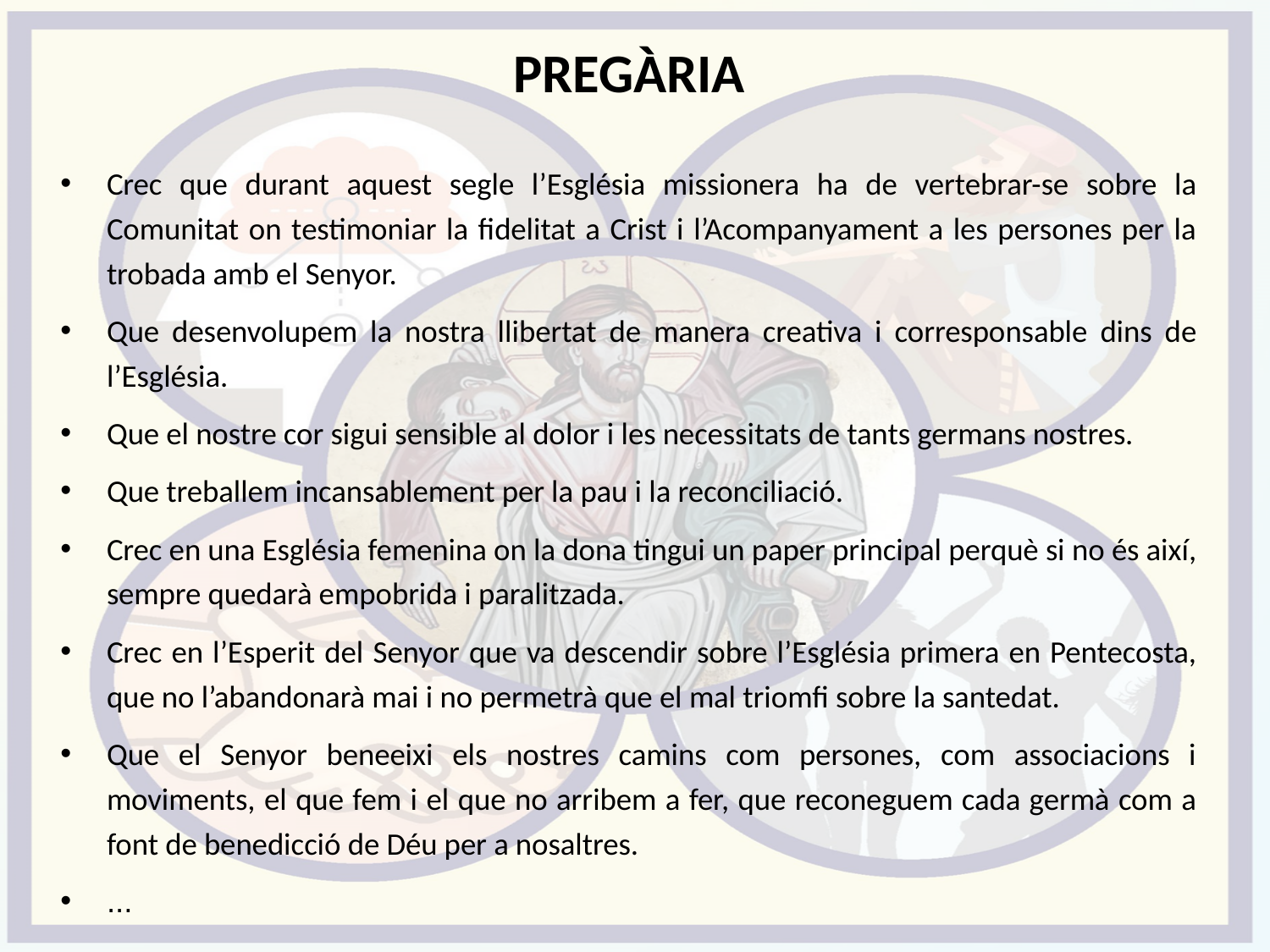

# PREGÀRIA
Crec que durant aquest segle l’Església missionera ha de vertebrar-se sobre la Comunitat on testimoniar la fidelitat a Crist i l’Acompanyament a les persones per la trobada amb el Senyor.
Que desenvolupem la nostra llibertat de manera creativa i corresponsable dins de l’Església.
Que el nostre cor sigui sensible al dolor i les necessitats de tants germans nostres.
Que treballem incansablement per la pau i la reconciliació.
Crec en una Església femenina on la dona tingui un paper principal perquè si no és així, sempre quedarà empobrida i paralitzada.
Crec en l’Esperit del Senyor que va descendir sobre l’Església primera en Pentecosta, que no l’abandonarà mai i no permetrà que el mal triomfi sobre la santedat.
Que el Senyor beneeixi els nostres camins com persones, com associacions i moviments, el que fem i el que no arribem a fer, que reconeguem cada germà com a font de benedicció de Déu per a nosaltres.
...